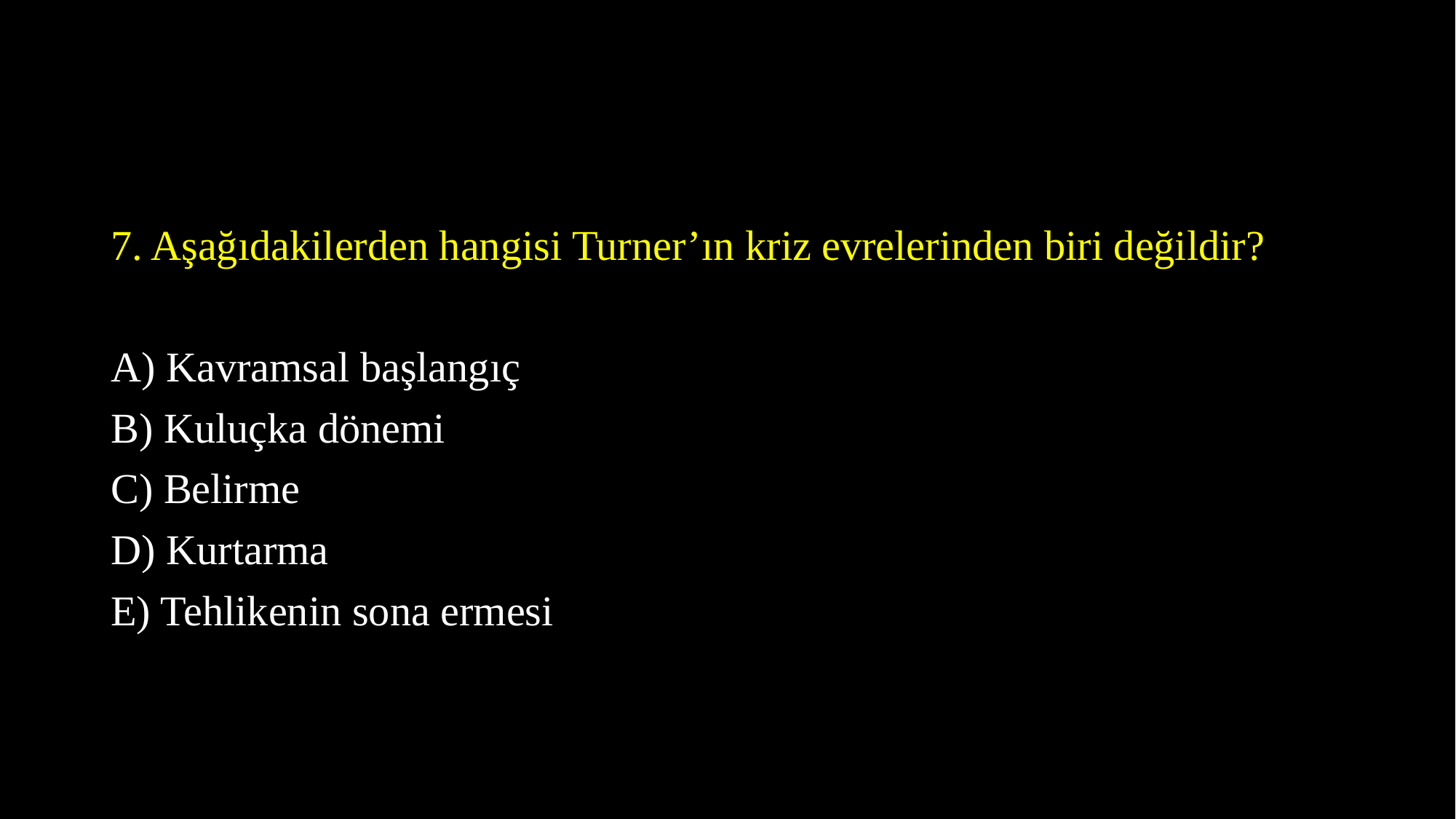

7. Aşağıdakilerden hangisi Turner’ın kriz evrelerinden biri değildir?

A) Kavramsal başlangıç
B) Kuluçka dönemi
C) Belirme
D) Kurtarma
E) Tehlikenin sona ermesi